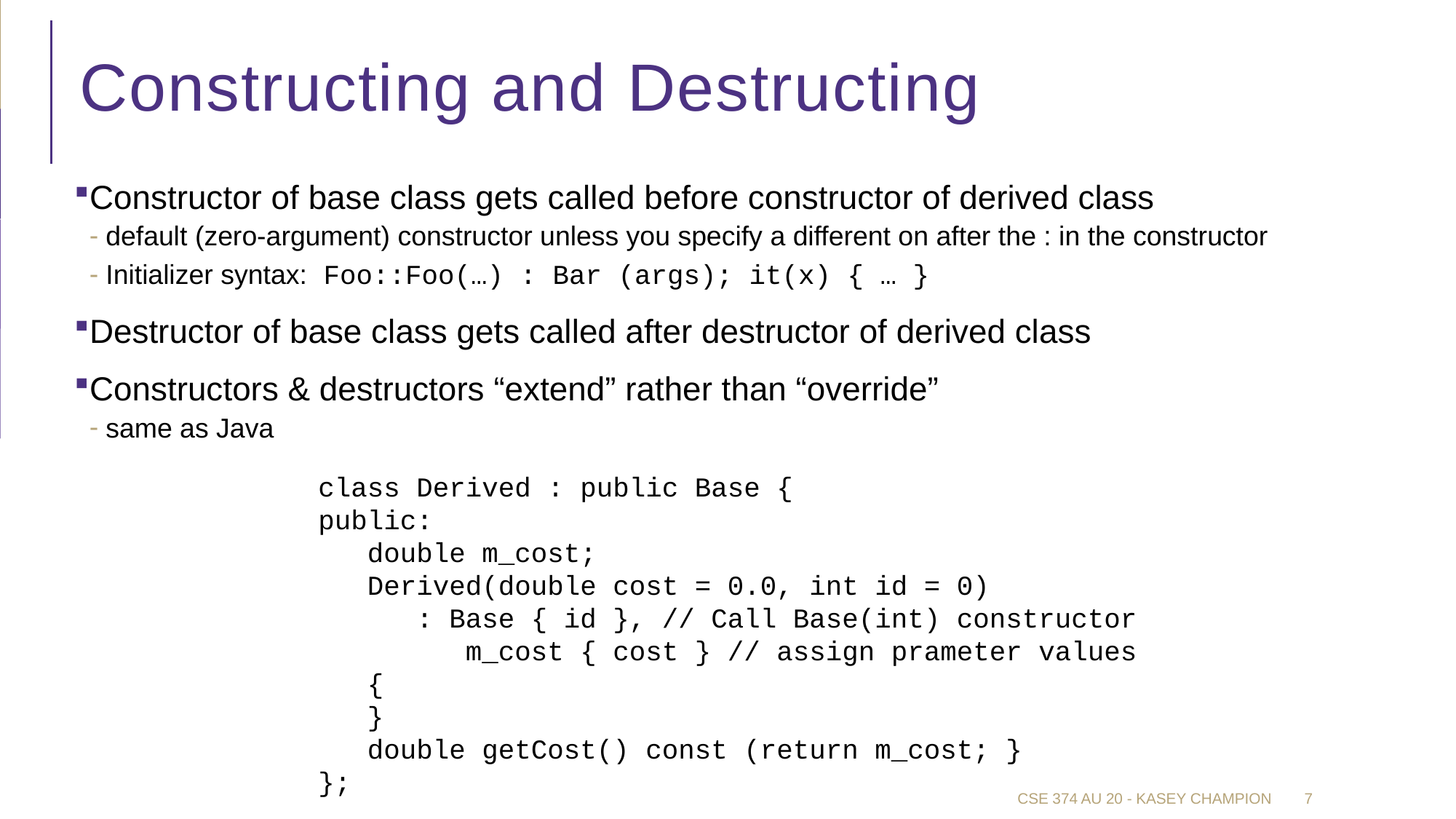

# Constructing and Destructing
Constructor of base class gets called before constructor of derived class
default (zero-argument) constructor unless you specify a different on after the : in the constructor
Initializer syntax: Foo::Foo(…) : Bar (args); it(x) { … }
Destructor of base class gets called after destructor of derived class
Constructors & destructors “extend” rather than “override”
same as Java

class Derived : public Base {
public:
   double m_cost;
   Derived(double cost = 0.0, int id = 0)
      : Base { id }, // Call Base(int) constructor
         m_cost { cost } // assign prameter values
   {
   }
   double getCost() const (return m_cost; }
};

CSE 374 au 20 - Kasey Champion
7